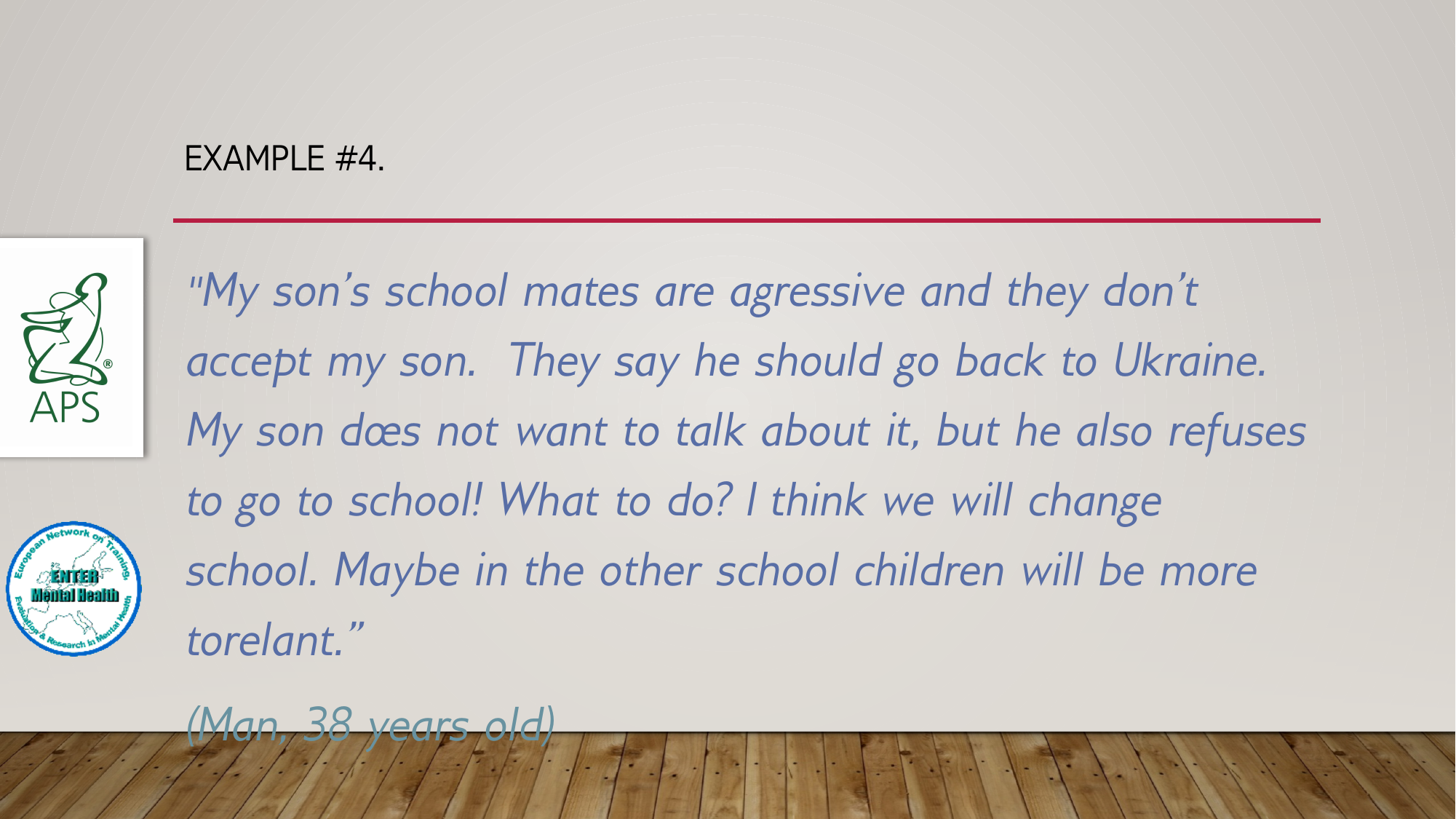

# Example #4.
"My son’s school mates are agressive and they don’t accept my son.  They say he should go back to Ukraine.  My son does not want to talk about it, but he also refuses to go to school! What to do? I think we will change school. Maybe in the other school children will be more torelant.”
(Man, 38 years old)